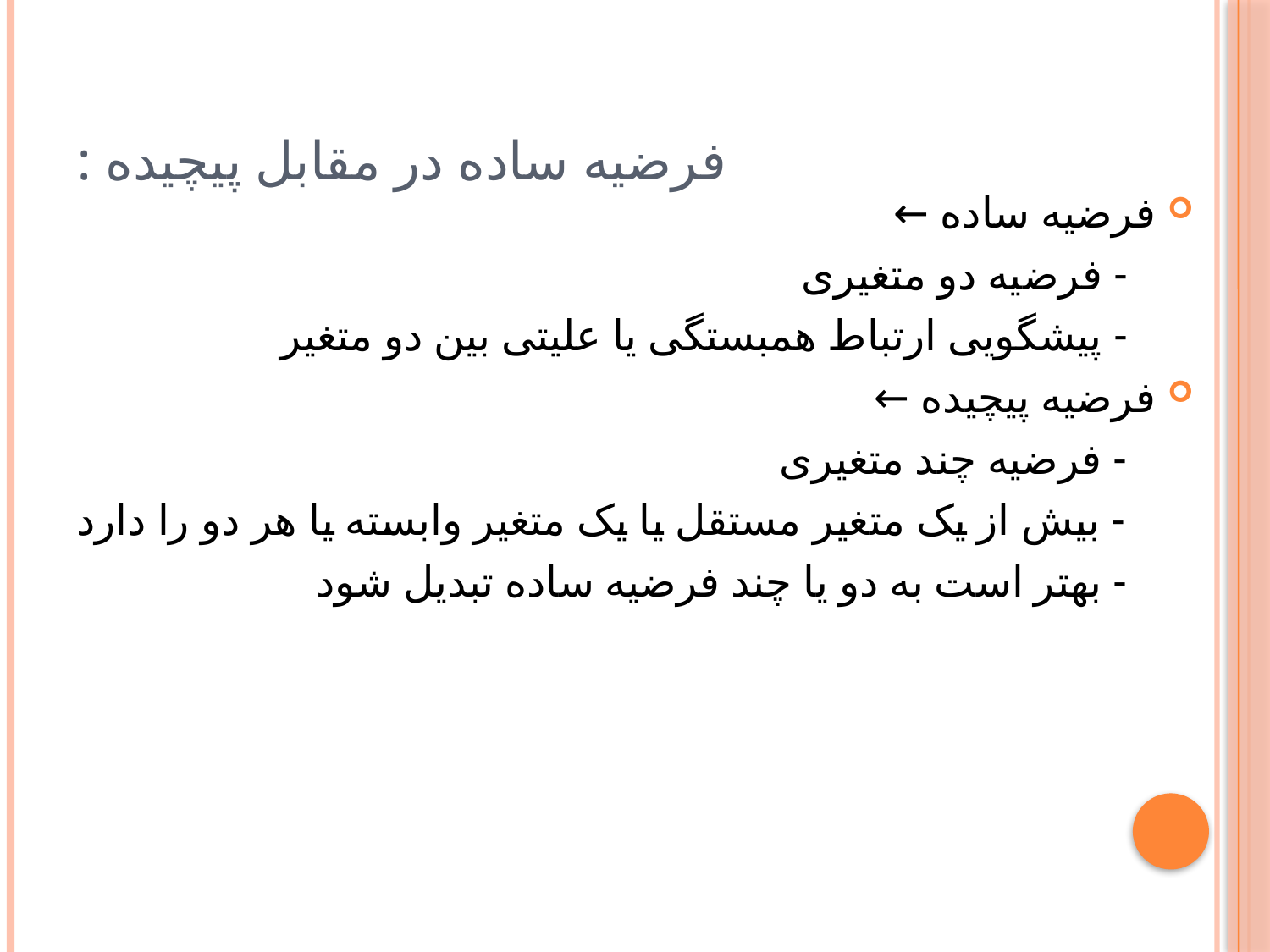

# فرضیه ساده در مقابل پیچیده :
فرضیه ساده ←
      - فرضیه دو متغیری
      - پیشگویی ارتباط همبستگی یا علیتی بین دو متغیر
فرضیه پیچیده ←
      - فرضیه چند متغیری
      - بیش از یک متغیر مستقل یا یک متغیر وابسته یا هر دو را دارد
      - بهتر است به دو یا چند فرضیه ساده تبدیل شود